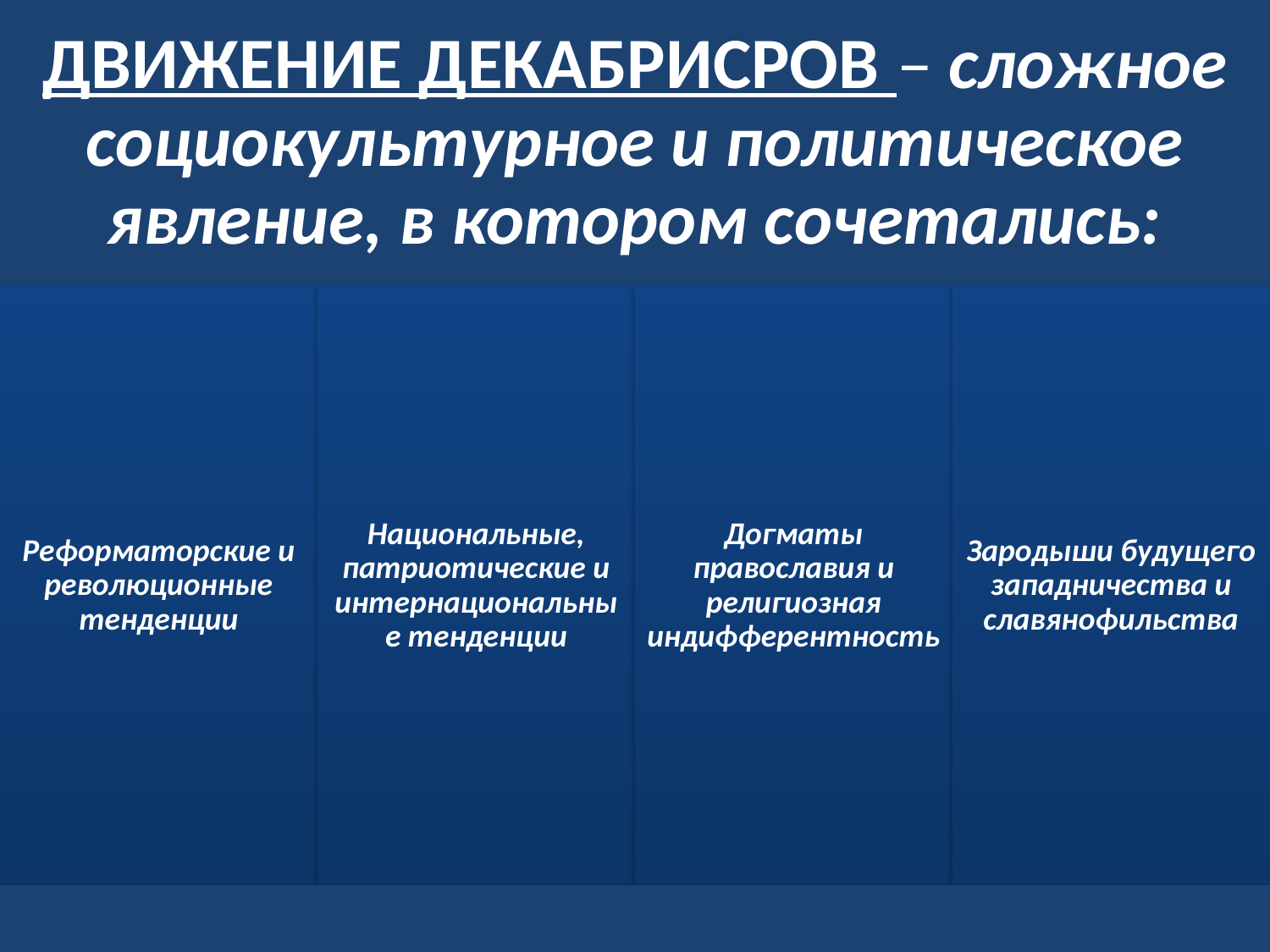

ДВИЖЕНИЕ ДЕКАБРИСРОВ – сложное социокультурное и политическое явление, в котором сочетались:
Реформаторские и революционные тенденции
Национальные, патриотические и интернациональные тенденции
Догматы православия и религиозная индифферентность
Зародыши будущего западничества и славянофильства